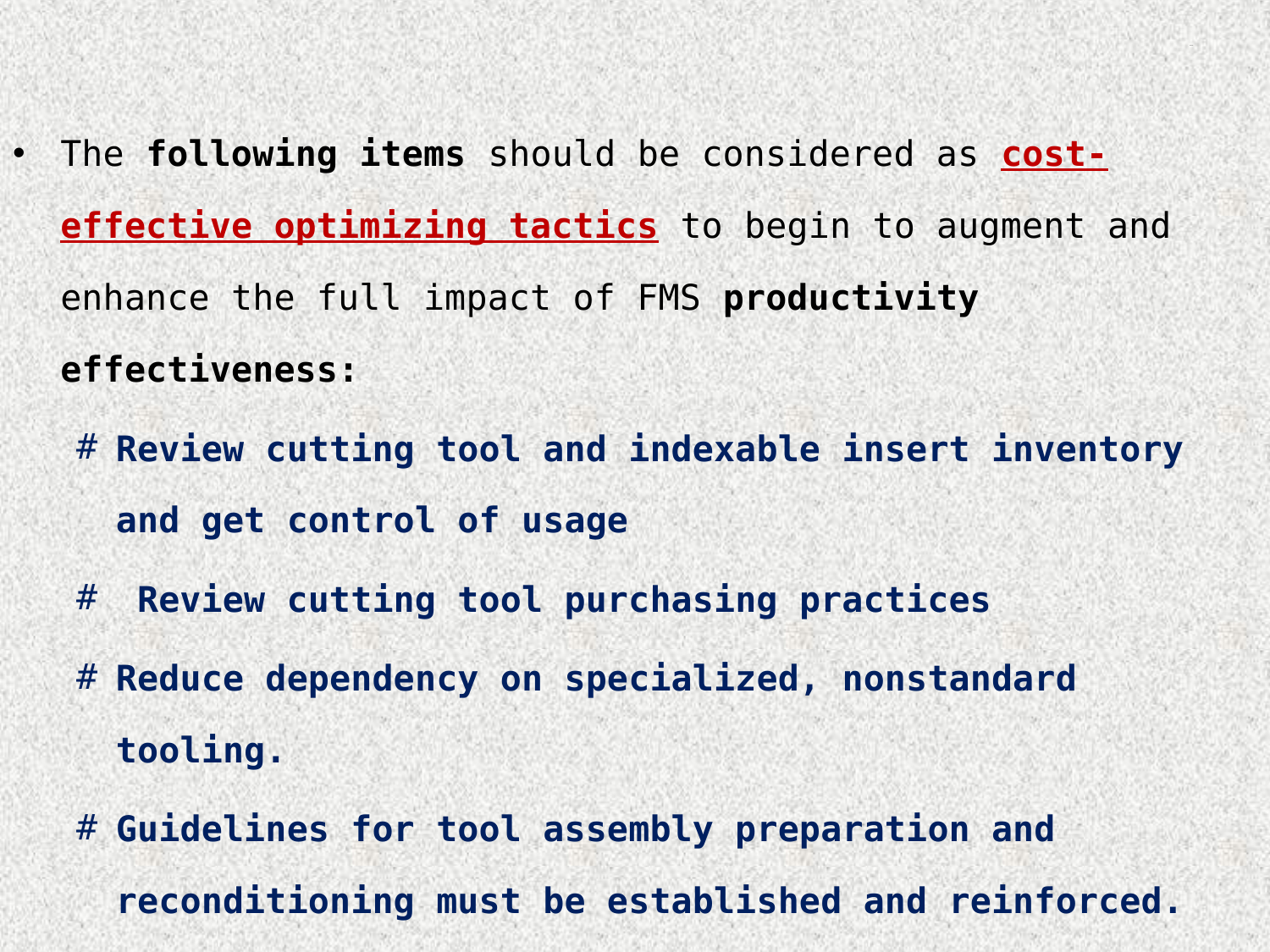

# Cont’d…
The following items should be considered as cost-effective optimizing tactics to begin to augment and enhance the full impact of FMS productivity effectiveness:
Review cutting tool and indexable insert inventory and get control of usage
 Review cutting tool purchasing practices
Reduce dependency on specialized, nonstandard tooling.
Guidelines for tool assembly preparation and reconditioning must be established and reinforced.